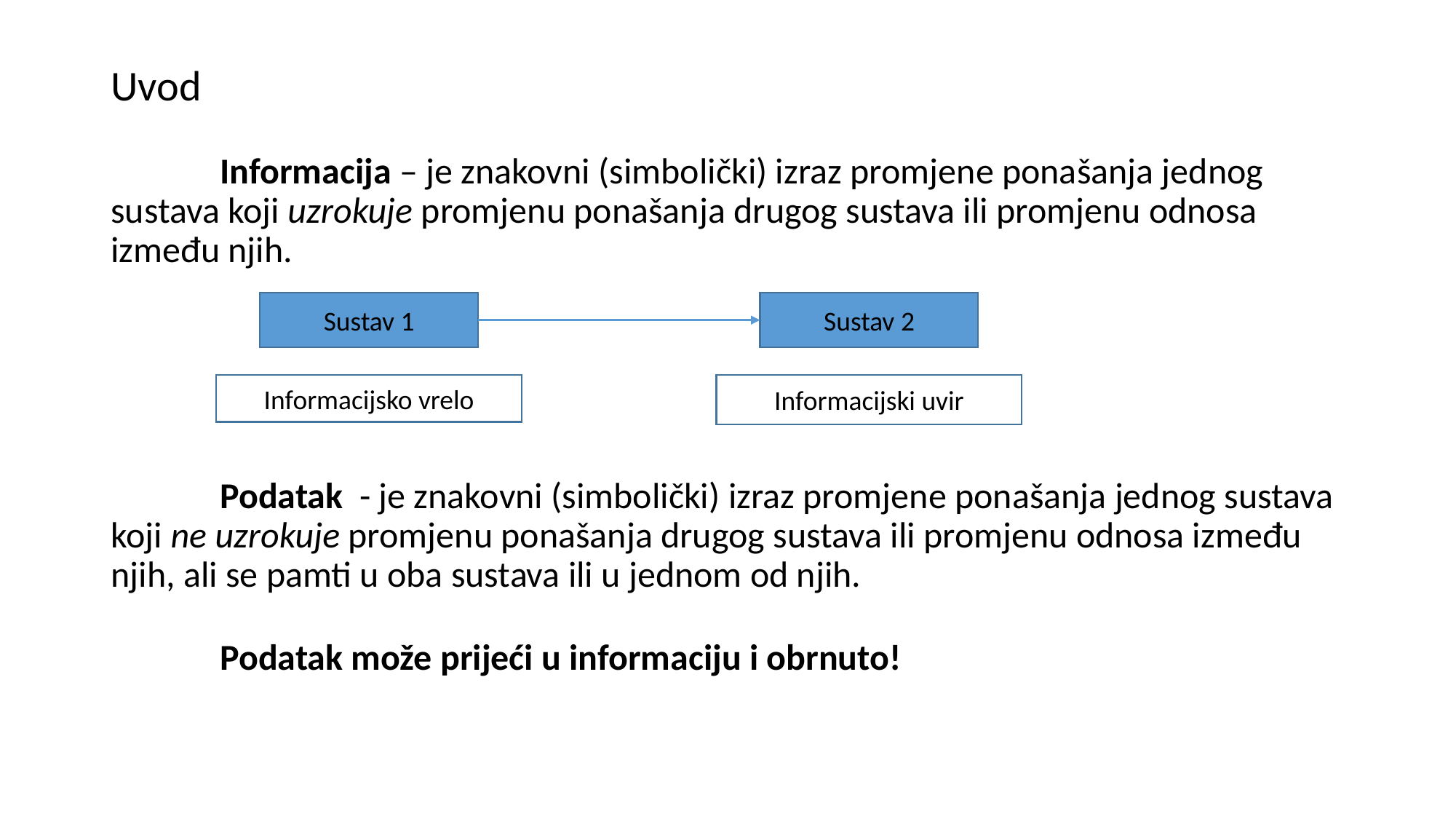

# Uvod
	Informacija – je znakovni (simbolički) izraz promjene ponašanja jednog sustava koji uzrokuje promjenu ponašanja drugog sustava ili promjenu odnosa između njih.

	Podatak  - je znakovni (simbolički) izraz promjene ponašanja jednog sustava koji ne uzrokuje promjenu ponašanja drugog sustava ili promjenu odnosa između njih, ali se pamti u oba sustava ili u jednom od njih.

	Podatak može prijeći u informaciju i obrnuto!
Sustav 1
Sustav 2
Informacijsko vrelo
Informacijski uvir